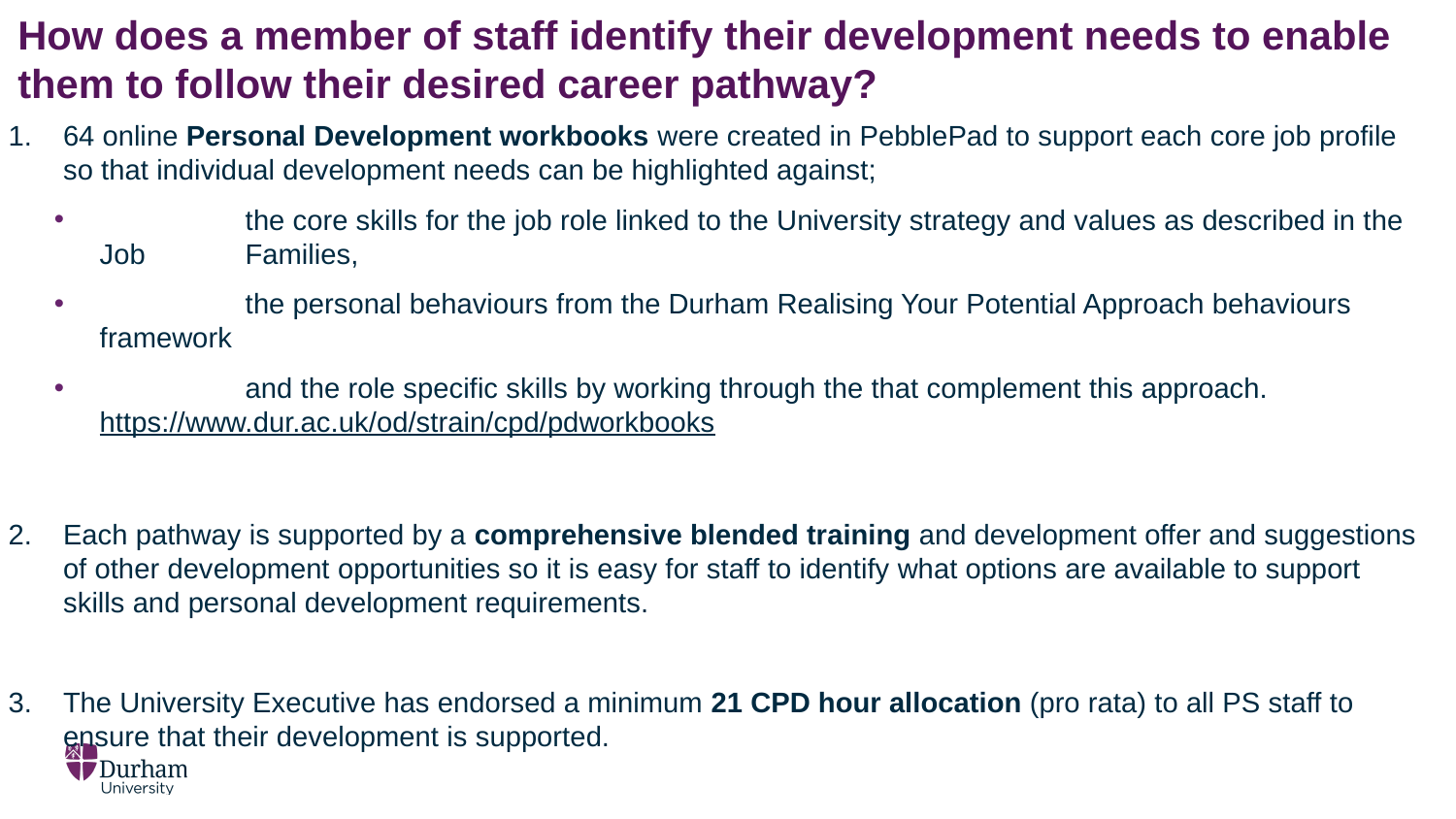

# How does a member of staff identify their development needs to enable them to follow their desired career pathway?
64 online Personal Development workbooks were created in PebblePad to support each core job profile so that individual development needs can be highlighted against;
	the core skills for the job role linked to the University strategy and values as described in the Job 	Families,
	the personal behaviours from the Durham Realising Your Potential Approach behaviours framework
	and the role specific skills by working through the that complement this approach. 	https://www.dur.ac.uk/od/strain/cpd/pdworkbooks

Each pathway is supported by a comprehensive blended training and development offer and suggestions of other development opportunities so it is easy for staff to identify what options are available to support skills and personal development requirements.

The University Executive has endorsed a minimum 21 CPD hour allocation (pro rata) to all PS staff to ensure that their development is supported.